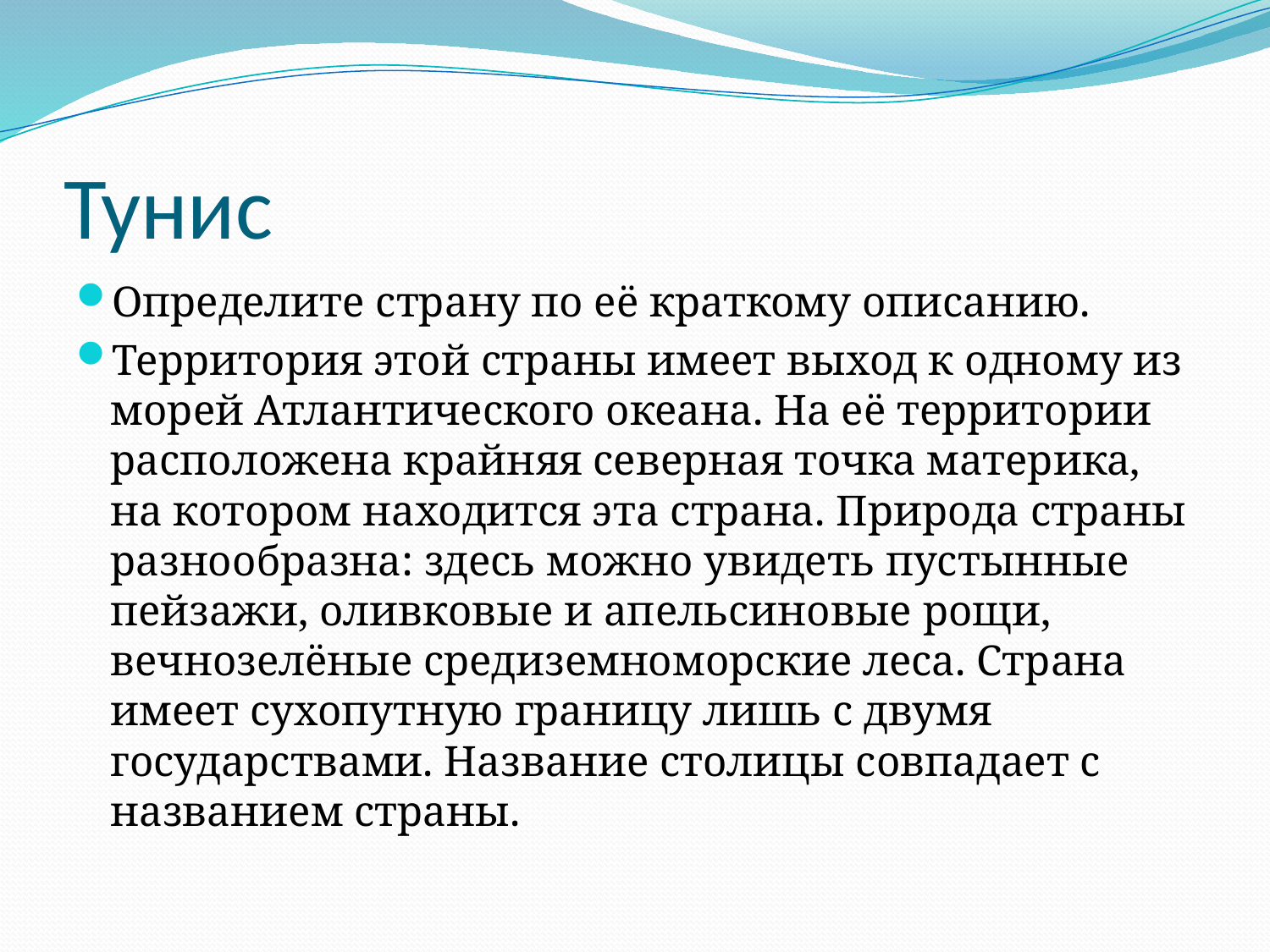

# Тунис
Определите страну по её краткому описанию.
Территория этой страны имеет выход к одному из морей Атлантического океана. На её территории расположена крайняя северная точка материка, на котором находится эта страна. Природа страны разнообразна: здесь можно увидеть пустынные пейзажи, оливковые и апельсиновые рощи, вечнозелёные средиземноморские леса. Страна имеет сухопутную границу лишь с двумя государствами. Название столицы совпадает с названием страны.